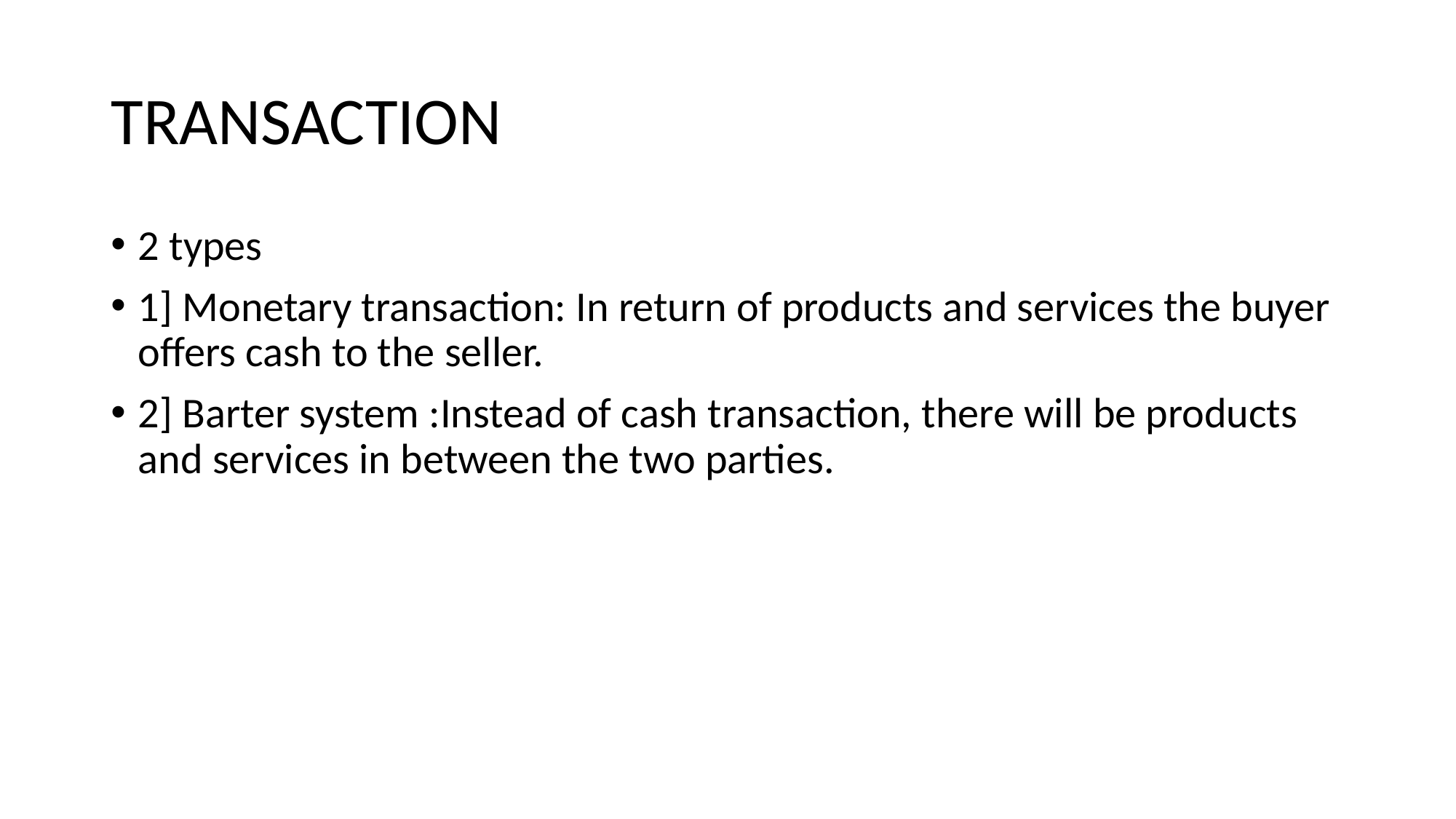

# TRANSACTION
2 types
1] Monetary transaction: In return of products and services the buyer offers cash to the seller.
2] Barter system :Instead of cash transaction, there will be products and services in between the two parties.